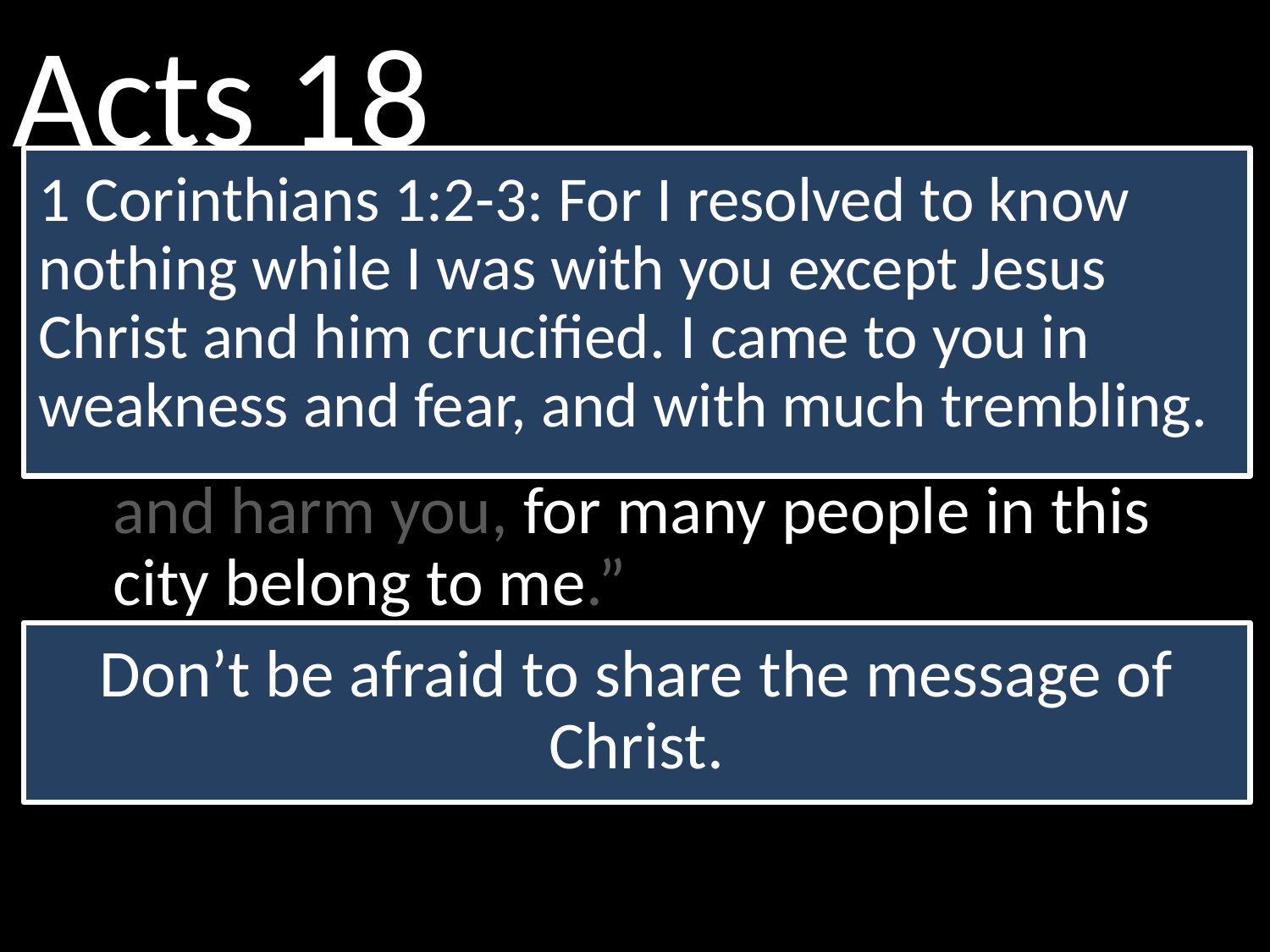

Acts 18

1 Corinthians 1:2-3: For I resolved to know nothing while I was with you except Jesus Christ and him crucified. I came to you in weakness and fear, and with much trembling.
9 	One night the Lord spoke to Paul in a vision and told him, “Don’t be afraid! Speak out! Don’t be silent!
10 	For I am with you, and no one will attack and harm you, for many people in this city belong to me.”
11 	So Paul stayed there for the next year and a half, teaching the word of God.

Don’t be afraid to share the message of Christ.